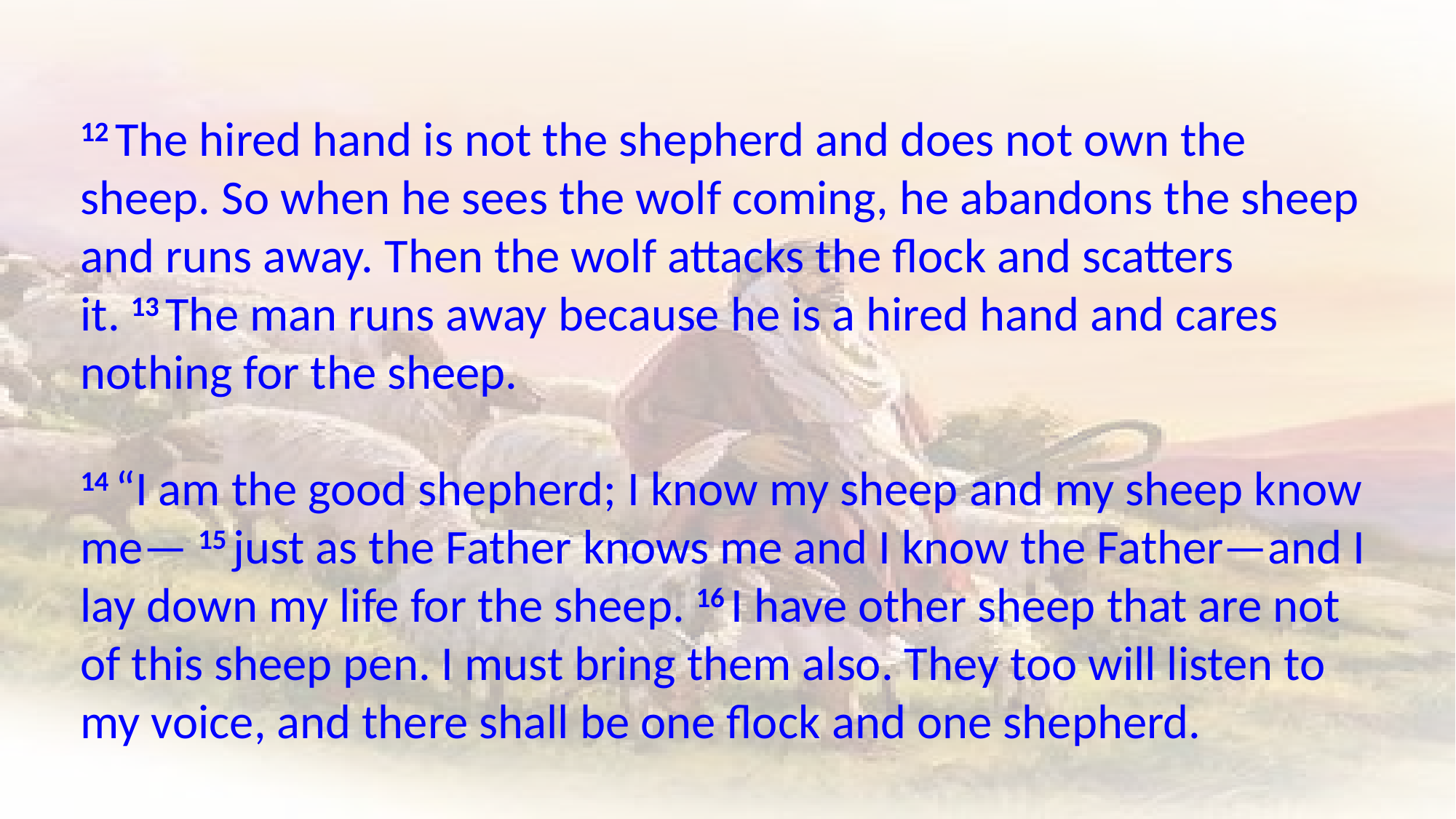

12 The hired hand is not the shepherd and does not own the sheep. So when he sees the wolf coming, he abandons the sheep and runs away. Then the wolf attacks the flock and scatters it. 13 The man runs away because he is a hired hand and cares nothing for the sheep.

14 “I am the good shepherd; I know my sheep and my sheep know me— 15 just as the Father knows me and I know the Father—and I lay down my life for the sheep. 16 I have other sheep that are not of this sheep pen. I must bring them also. They too will listen to my voice, and there shall be one flock and one shepherd.